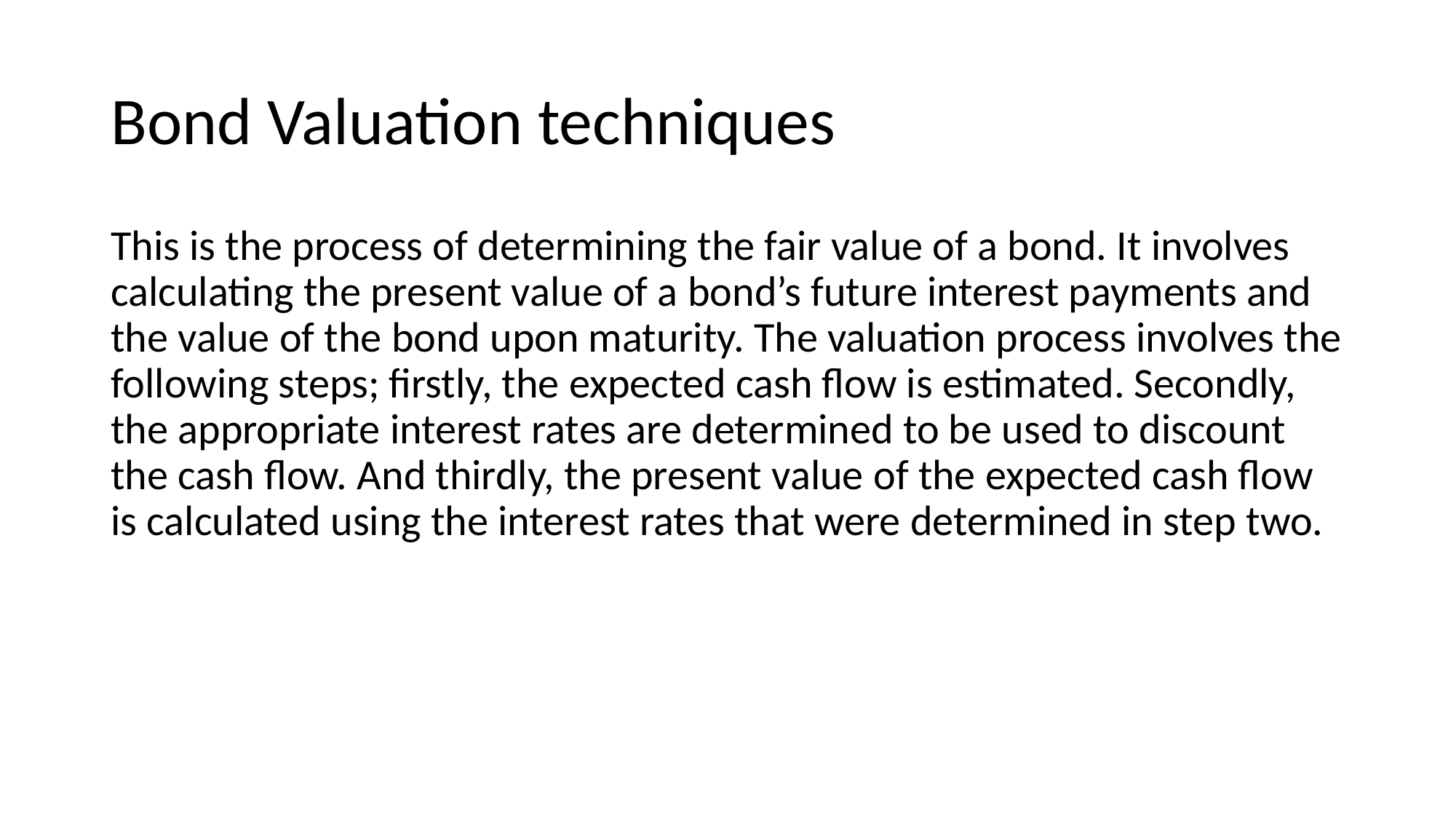

# Bond Valuation techniques
This is the process of determining the fair value of a bond. It involves calculating the present value of a bond’s future interest payments and the value of the bond upon maturity. The valuation process involves the following steps; firstly, the expected cash flow is estimated. Secondly, the appropriate interest rates are determined to be used to discount the cash flow. And thirdly, the present value of the expected cash flow is calculated using the interest rates that were determined in step two.